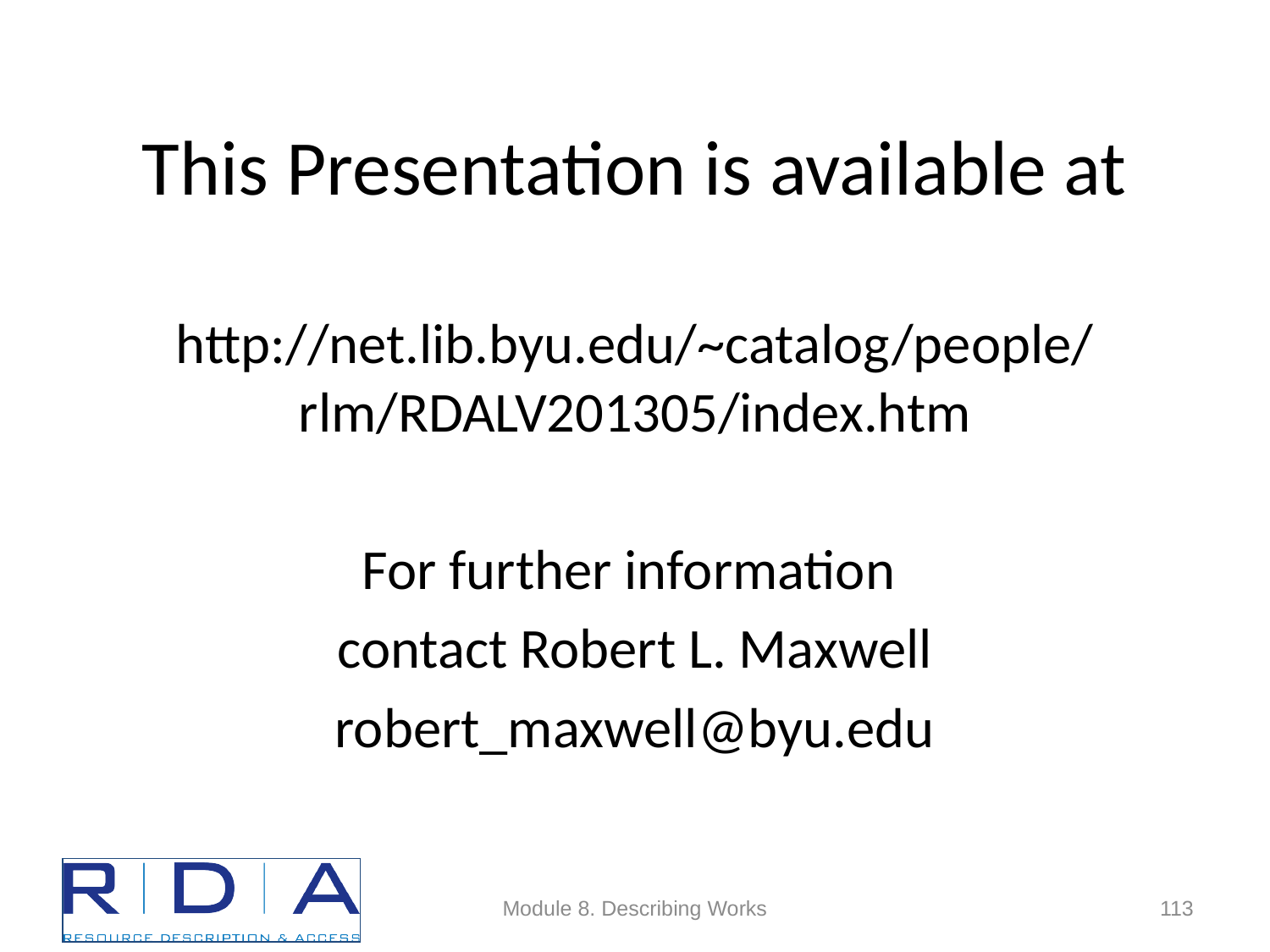

# This Presentation is available at

http://net.lib.byu.edu/~catalog/people/rlm/RDALV201305/index.htm

For further information
contact Robert L. Maxwell
robert_maxwell@byu.edu
Module 8. Describing Works
113